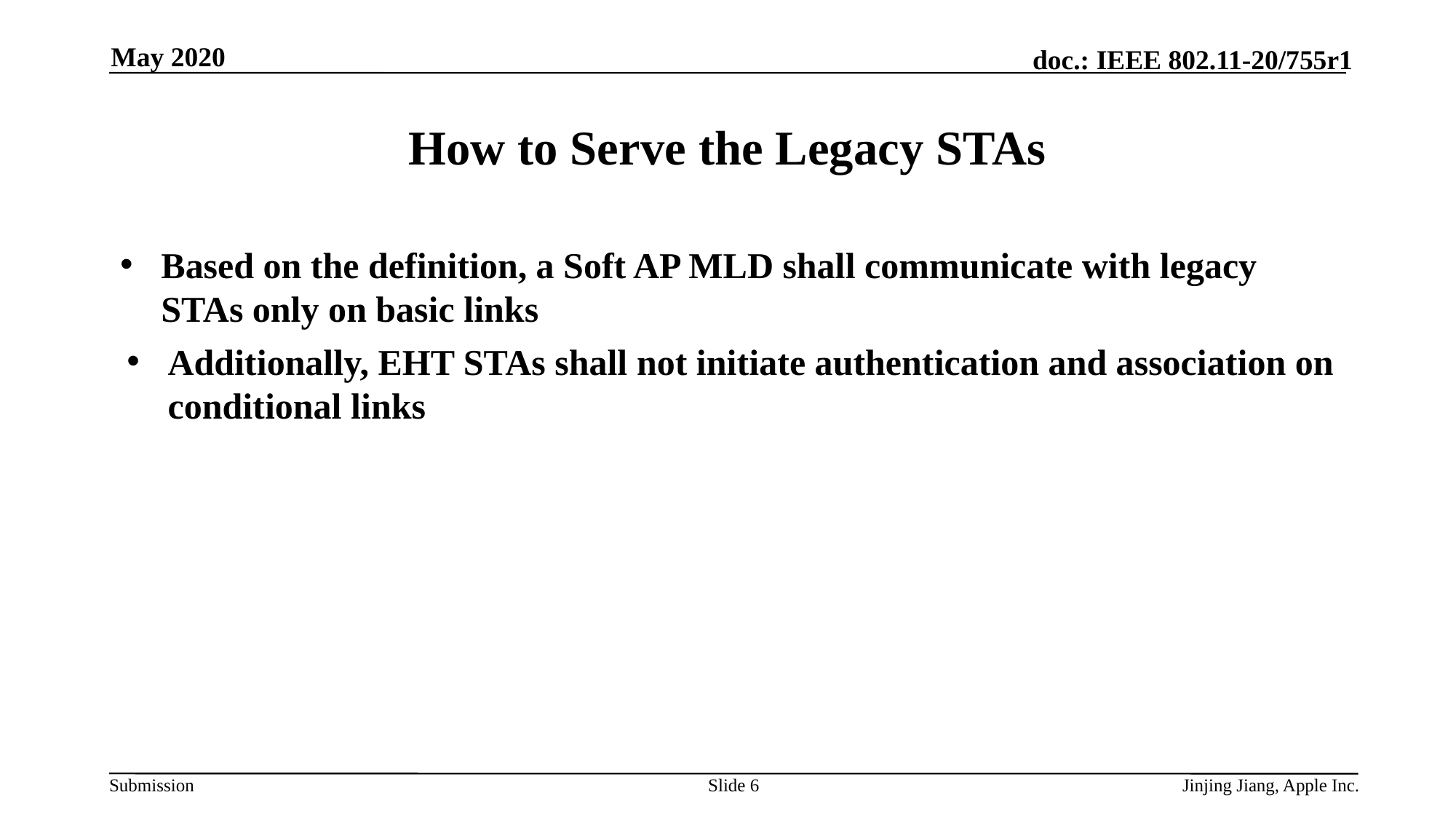

May 2020
# How to Serve the Legacy STAs
Based on the definition, a Soft AP MLD shall communicate with legacy STAs only on basic links
Additionally, EHT STAs shall not initiate authentication and association on conditional links

Slide 6
Jinjing Jiang, Apple Inc.